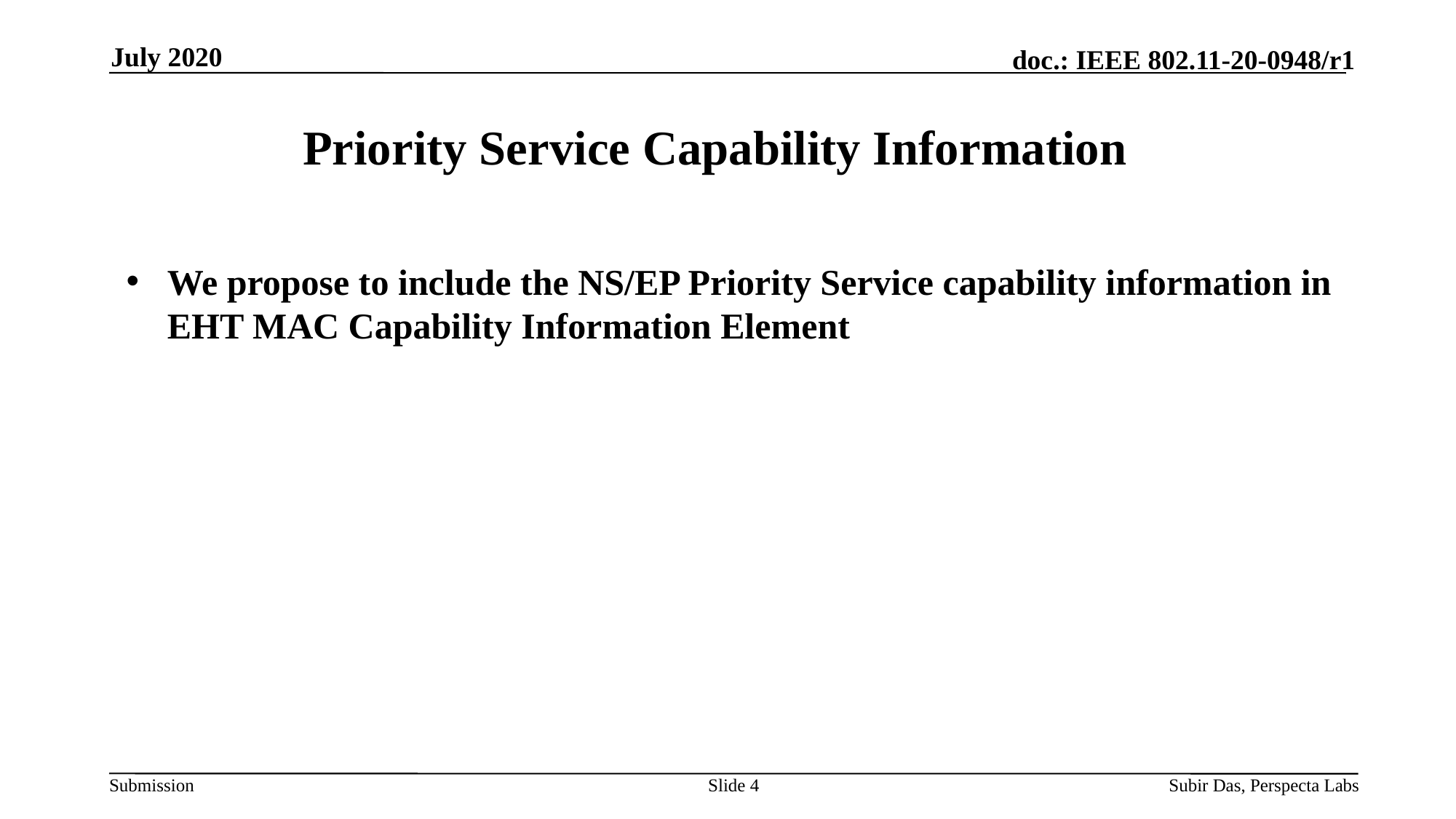

July 2020
# Priority Service Capability Information

We propose to include the NS/EP Priority Service capability information in EHT MAC Capability Information Element
Slide 4
Subir Das, Perspecta Labs